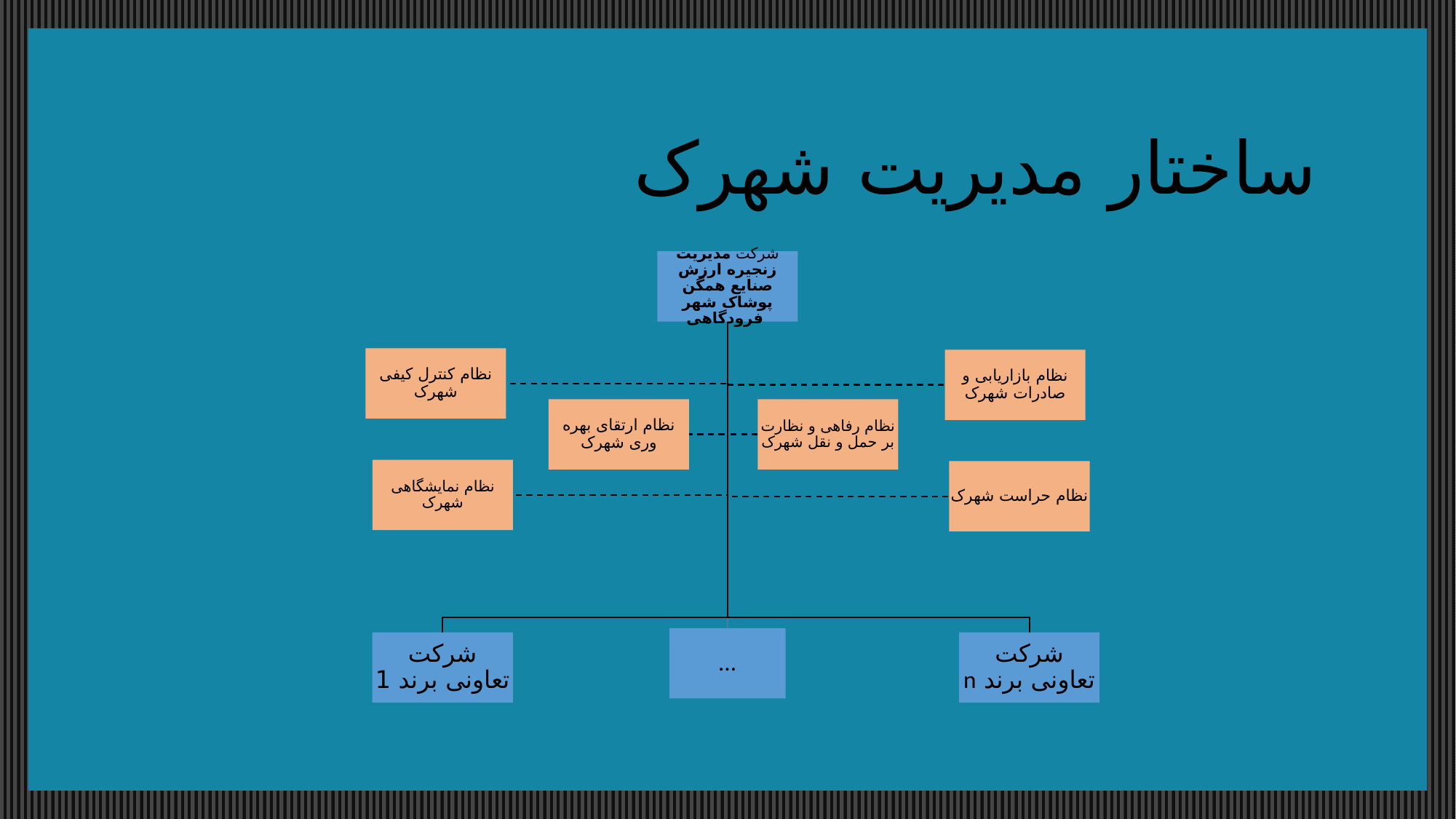

# ساختار مدیریت شهرک
شرکت مدیریت زنجیره ارزش صنایع همگن پوشاک شهر فرودگاهی
شرکت تعاونی برند 1
...
شرکت تعاونی برند n
نظام کنترل کیفی شهرک
نظام بازاریابی و صادرات شهرک
نظام ارتقای بهره وری شهرک
نظام رفاهی و نظارت بر حمل و نقل شهرک
نظام نمایشگاهی شهرک
نظام حراست شهرک